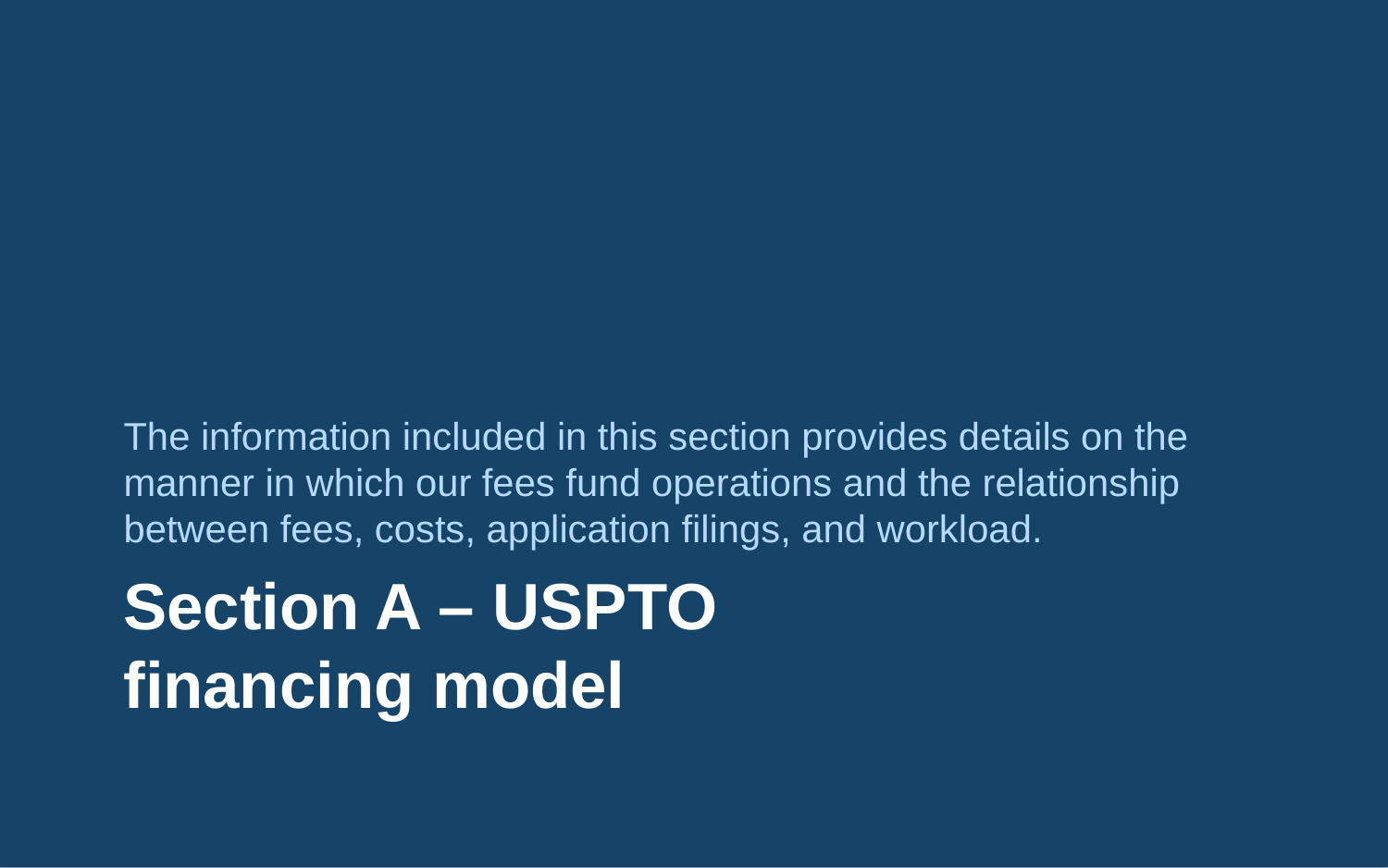

The information included in this section provides details on the manner in which our fees fund operations and the relationship between fees, costs, application filings, and workload.
# Section A – USPTO financing model